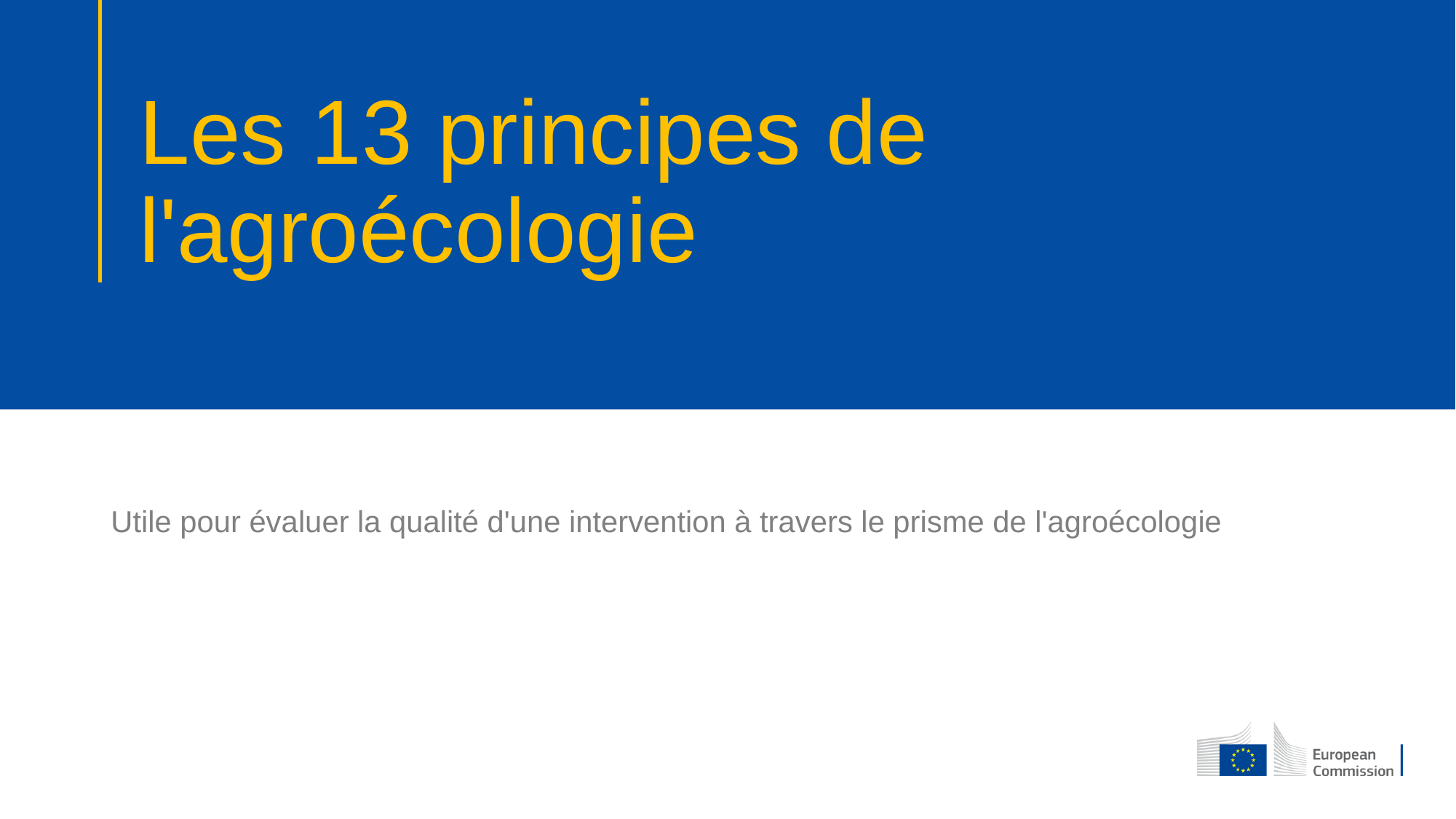

# Les 13 principes de l'agroécologie
Utile pour évaluer la qualité d'une intervention à travers le prisme de l'agroécologie